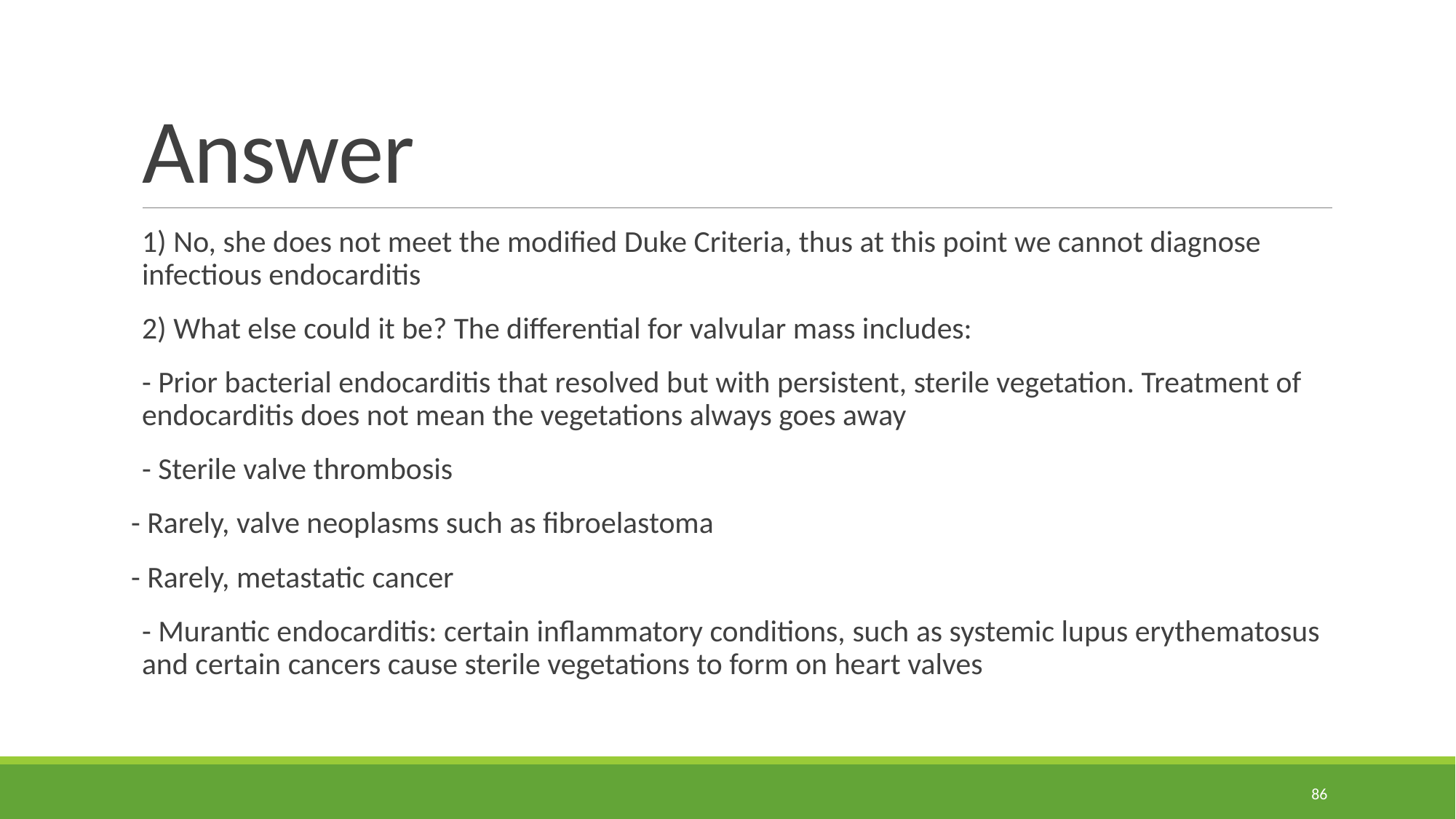

# Answer
1) No, she does not meet the modified Duke Criteria, thus at this point we cannot diagnose infectious endocarditis
2) What else could it be? The differential for valvular mass includes:
- Prior bacterial endocarditis that resolved but with persistent, sterile vegetation. Treatment of endocarditis does not mean the vegetations always goes away
- Sterile valve thrombosis
- Rarely, valve neoplasms such as fibroelastoma
- Rarely, metastatic cancer
- Murantic endocarditis: certain inflammatory conditions, such as systemic lupus erythematosus and certain cancers cause sterile vegetations to form on heart valves
86